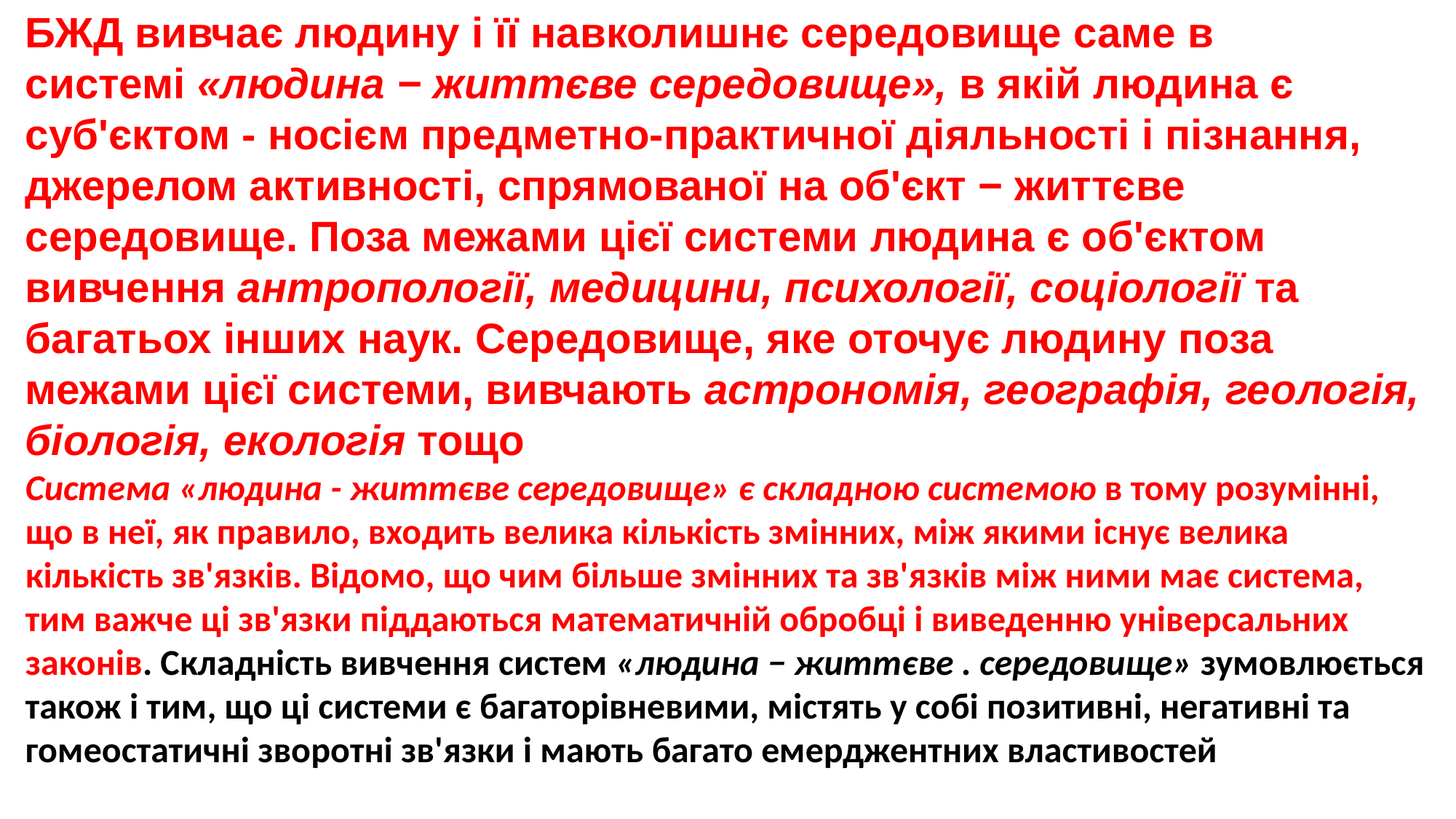

БЖД вивчає людину і її навколишнє середовище саме в системі «людина − життєве середовище», в якій людина є суб'єктом - носієм предметно-практичної діяльності і пізнання, джерелом активності, спрямованої на об'єкт − життєве середовище. Поза межами цієї системи людина є об'єктом вивчення антропології, медицини, психології, соціології та багатьох інших наук. Середовище, яке оточує людину поза межами цієї системи, вивчають астрономія, географія, геологія, біологія, екологія тощо
Система «людина - життєве середовище» є складною системою в тому розумінні, що в неї, як правило, входить велика кількість змінних, між якими існує велика кількість зв'язків. Відомо, що чим більше змінних та зв'язків між ними має система, тим важче ці зв'язки піддаються математичній обробці і виведенню універсальних законів. Складність вивчення систем «людина − життєве . середовище» зумовлюється також і тим, що ці системи є багаторівневими, містять у собі позитивні, негативні та гомеостатичні зворотні зв'язки і мають багато емерджентних властивостей